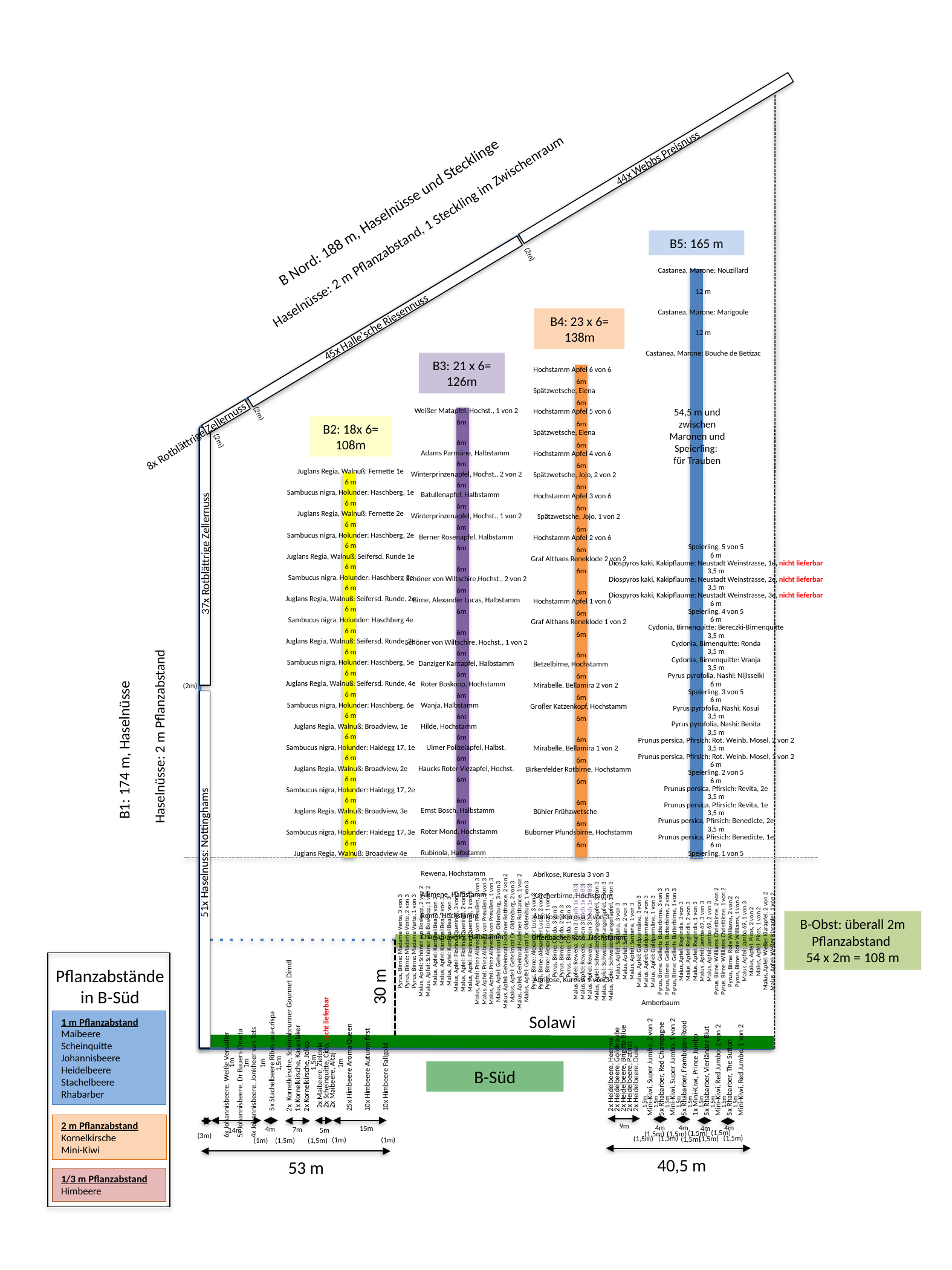

44x Webbs Preisnuss

B Nord: 188 m, Haselnüsse und Stecklinge
Haselnüsse: 2 m Pflanzabstand, 1 Steckling im Zwischenraum
B5: 165 m
(2m)
Castanea, Marone: Nouzillard
12 m
Castanea, Marone: Marigoule
B4: 23 x 6= 138m
45x Halle'sche Riesennuss
12 m
Castanea, Marone: Bouche de Betizac

Weißer Matapfel, Hochst., 1 von 2
Adams Parmäne, Halbstamm
Winterprinzenapfel, Hochst., 2 von 2
Batullenapfel, Halbstamm
Winterprinzenapfel, Hochst., 1 von 2
Berner Rosenapfel, Halbstamm
Schöner von Wiltschire,Hochst., 2 von 2
Birne, Alexander Lucas, Halbstamm
Schöner von Wiltschire, Hochst., 1 von 2
Danziger Kantapfel, Halbstamm
Roter Boskoop, Hochstamm
Wanja, Halbstamm
Hilde, Hochstamm
Ulmer Polizeiapfel, Halbst.
Haucks Roter Viezapfel, Hochst.
Ernst Bosch, Halbstamm
Roter Mond, Hochstamm
Rubinola, Halbstamm
Rewena, Hochstamm
Alkmene, Halbstamm
Remo, Hochstamm
Charlamowsky, Halbstamm
Hochstamm Apfel 6 von 6
Spätzwetsche, Elena
Hochstamm Apfel 5 von 6
Spätzwetsche, Elena
Hochstamm Apfel 4 von 6
Spätzwetsche, Jojo, 2 von 2
Hochstamm Apfel 3 von 6
Spätzwetsche, Jojo, 1 von 2
Hochstamm Apfel 2 von 6
Graf Althans Reneklode 2 von 2
Hochstamm Apfel 1 von 6
Graf Althans Reneklode 1 von 2
Betzelbirne, Hochstamm
Mirabelle, Bellamira 2 von 2
Groﬂer Katzenkopf, Hochstamm
Mirabelle, Bellamira 1 von 2
Birkenfelder Rotbirne, Hochstamm
Bühler Frühzwetsche
Buborner Pfundsbirne, Hochstamm
Abrikose, Kuresia 3 von 3
Karcherbirne, Hochstamm
Abrikose, Kuresia 2 von 3
Offenbacher Rote, Hochstamm
Abrikose, Kuresia 1 von 3
B3: 21 x 6= 126m

6m
6m
6m
6m
6m
6m
6m
6m
6m
6m
6m
6m
6m
6m
6m
6m
6m
6m
6m
6m
6m
6m
6m
6m
6m
6m
6m
6m
6m
6m
6m
6m
6m
6m
6m
6m
6m
6m
6m
6m
6m
6m
6m
6m

54,5 m und zwischen Maronen und Speierling:
für Trauben
(2m)
B2: 18x 6= 108m
8x Rotblättrige Zellernuss

(2m)
Juglans Regia, Walnuß: Fernette 1e
6 m
Sambucus nigra, Holunder: Haschberg, 1e
6 m
Juglans Regia, Walnuß: Fernette 2e
6 m
Sambucus nigra, Holunder: Haschberg, 2e
6 m
Speierling, 5 von 5
37x Rotblättrige Zellernuss
6 m
Juglans Regia, Walnuß: Seifersd. Runde 1e
Diospyros kaki, Kakipflaume: Neustadt Weinstrasse, 1e, nicht lieferbar
6 m
3,5 m
Sambucus nigra, Holunder: Haschberg 3e
Diospyros kaki, Kakipflaume: Neustadt Weinstrasse, 2e, nicht lieferbar
3,5 m
6 m
Diospyros kaki, Kakipflaume: Neustadt Weinstrasse, 3e, nicht lieferbar
Juglans Regia, Walnuß: Seifersd. Runde, 2e
6 m
6 m
Speierling, 4 von 5
6 m
Sambucus nigra, Holunder: Haschberg 4e
Cydonia, Birnenquitte: Bereczki-Birnenquitte
6 m
3,5 m
Haselnüsse: 2 m Pflanzabstand
Juglans Regia, Walnuß: Seifersd. Runde, 3e
Cydonia, Birnenquitte: Ronda
3,5 m
6 m
Cydonia, Birnenquitte: Vranja
Sambucus nigra, Holunder: Haschberg, 5e
3,5 m
6 m
Pyrus pyrofolia, Nashi: Nijisseiki
Juglans Regia, Walnuß: Seifersd. Runde, 4e
6 m
(2m)
Speierling, 3 von 5
6 m
6 m

Sambucus nigra, Holunder: Haschberg, 6e
Pyrus pyrofolia, Nashi: Kosui
6 m
3,5 m
Pyrus pyrofolia, Nashi: Benita
Juglans Regia, Walnuß: Broadview, 1e
B1: 174 m, Haselnüsse
3,5 m
6 m
Prunus persica, Pfirsich: Rot. Weinb. Mosel, 2 von 2
Sambucus nigra, Holunder: Haidegg 17, 1e
3,5 m
Prunus persica, Pfirsich: Rot. Weinb. Mosel, 1 von 2
6 m
6 m
Juglans Regia, Walnuß: Broadview, 2e
Speierling, 2 von 5
6 m
6 m
Prunus persica, Pfirsich: Revita, 2e
Sambucus nigra, Holunder: Haidegg 17, 2e
3,5 m
6 m
Prunus persica, Pfirsich: Revita, 1e
Juglans Regia, Walnuß: Broadview, 3e
3,5 m
Prunus persica, Pfirsich: Benedicte, 2e
6 m
3,5 m
Sambucus nigra, Holunder: Haidegg 17, 3e
Prunus persica, Pfirsich: Benedicte, 1e
6 m
6 m
51x Haselnuss: Nottinghams
Speierling, 1 von 5
Juglans Regia, Walnuß: Broadview 4e
B-Obst: überall 2m Pflanzabstand
54 x 2m = 108 m
Malus, Apfel: Weßer Klarapfel, 2 von 2
Pyrus, Birne: Madame Verte, 3 von 3
Malus, Apfel: Schöner aus Boskoop, 2 von 2
Pyrus, Birne: Madame Verte, 2 von 3
Malus, Apfel: Schöner aus Boskoop, 1 von 2
Pyrus, Birne: Madame Verte, 1 von 3
Malus, Apfel: Kardinal Bea, 1 von 3
Malus, Apfel: Kardinal Bea, 2 von 3
Malus, Apfel: Kardinal Bea, 1 von 3
Malus, Apfel: Florina (Querina), 3 von 3
Malus, Apfel: Florina (Querina), 2 von 3
Malus, Apfel: Florina (Querina), 1 von 3
Malus, Apfel: Prinz Albrecht von Preußen, 3 von 3
Malus, Apfel: Prinz Albrecht von Preußen, 2 von 3
Malus, Apfel: Prinz Albrecht von Preußen, 1 von 3
Malus, Apfel: Geheimrat Dr. Oldenburg, 3 von 3
Malus, Apfel: Geheimrat Hadelner Rotfrance, 2 von 2
Malus, Apfel: Geheimrat Dr. Oldenburg, 2 von 3
Malus, Apfel: Geheimrat Hadelner Rotfrance, 1 von 2
Malus, Apfel: Geheimrat Dr. Oldenburg, 1 von 3
Pyrus, Birne: Alexander Lucas, 3 von 3
Pyrus, Birne: Alexander Lucas, 2 von 3
Pyrus, Birne: Alexander Lucas, 1 von 3
Pyrus, Birne: Condo, 3 von 3
Pyrus, Birne: Condo, 2 von 3
Malus, Apfel: Rewena, 3 von 3 (auch 1x in B3)
Pyrus, Birne: Condo, 1 von 3
Malus, Apfel: Rewena, 2 von 3 (auch 1x in B3)
Malus, Apfel: Rewena, 1 von 3 (auch 1x in B3)
Malus, Apfel: Schweizer Orangenapfel, 3 von 3
Malus, Apfel: Schweizer Orangenapfel, 2 von 3
Malus, Apfel: Schweizer Orangenapfel, 1 von 3
Malus, Apfel: Santana, 3 von 3
Malus, Apfel: Santana, 2 von 3
Malus, Apfel: Santana, 1 von 3
Malus, Apfel: Goldparmäne, 3 von 3
Malus, Apfel: Goldparmäne, 2 von 3
Malus, Apfel: Goldparmäne, 1 von 3
Pyrus, Birne: Gellerts Butterbirne, 3 von 3
Pyrus, Birne: Gellerts Butterbirne, 2 von 3
Pyrus, Birne: Gellerts Butterbirne, 1 von 3
Malus, Apfel: Reglindis, 3 von 3
Malus, Apfel: Reglindis, 2 von 3
Malus, Apfel: Reglindis, 1 von 3
Malus, Apfel: Jamba 69, 3 von 3
Malus, Apfel: Jamba 69, 2 von 3
Pyrus, Birne: Williams Christbirne, 2 von 2
Pyrus, Birne: Williams Christbirne, 1 von 2
Pyrus, Birne: Rote Williams, 2 von 2
Pyrus, Birne: Rote Williams, 1 von 2
Malus, Apfel: Jamba 69, 1 von 3
Malus, Apfel: Piros, 2 von 2
Malus, Apfel: Piros, 1 von 2
Malus, Apfel: Weßer Klarapfel, 1 von 2

Pflanzabstände in B-Süd
2x  Kornelkirsche, Schönnbrunner Gourmet Dirndl
1x Kornelkirsche, Kasanlaker
2x Kornelkirsche, Jolico
30 m
Amberbaum
1,5m
1,5m
1,5m
1,5m
1,5m
1,5m
1,5m
1,5m
1,5m

25x Himbeere Aroma Queen
10x Himbeere Autumn first
10x Himbeere Fallgold
Solawi
Mini-Kiwi, Super Jumbo, 2 von 2
5x Rhabarber, Red Champagne
Mini-Kiwi, Super Jumbo, 1 von 2
5x Rhabarber, Frambozen Rood
1x Mini-Kiwi, Prince Jumbo
5x Rhabarber, Vierländer Blut
Mini-Kiwi, Red Jumbo, 2 von 2
5x Rhabarber, The Sutton
Mini-Kiwi, Red Jumbo, 1 von 2
1 m Pflanzabstand
Maibeere
Scheinquitte
Johannisbeere
Heidelbeere
Stachelbeere
Rhabarber
2x Heidelbeere, Heerma
2x Heidelbeere, Goldtraube
2x Heidelbeere, Brigitta Blue
2x Heidelbeere, Patriot
2x Heidelbeere, Duke
2x Maibeere, Zielonia
2x Scheinquitte, Cido, nicht lieferbar
2x Maibeere, Altaj
6x Johannisbeere, Weiße Versailler
5x Johannisbeere, Dr Bauers Ometa
4x Johannisbeere, Jonkheer van Tets
5x Stachelbeere Ribes uva-crispa
1,5m
1m
1,5m
1m
1m
1m
B-Süd
2 m Pflanzabstand
Kornelkirsche
Mini-Kiwi
9m
4m
4m
4m
15m
4m
4m
7m
5m
14m
(1,5m)
(1,5m)
(1,5m)
(1,5m)
(3m)
(1,5m)
(1,5m)
(1,5m)
(1,5m)
(1,5m)
(1m)
(1m)
(1,5m)
(1m)
(1,5m)
40,5 m
53 m
1/3 m Pflanzabstand
Himbeere